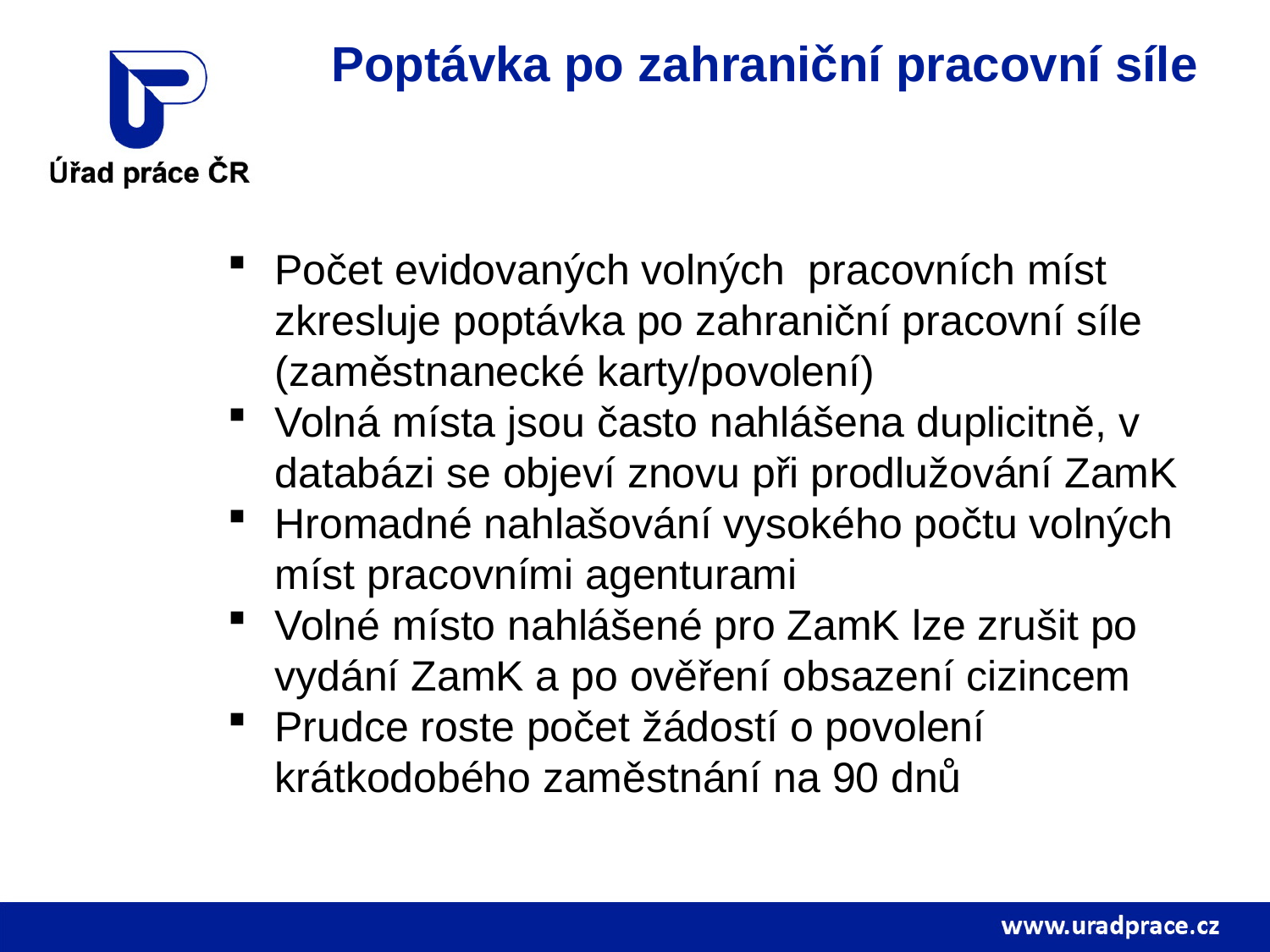

# Poptávka po zahraniční pracovní síle
Počet evidovaných volných  pracovních míst zkresluje poptávka po zahraniční pracovní síle (zaměstnanecké karty/povolení)
Volná místa jsou často nahlášena duplicitně, v databázi se objeví znovu při prodlužování ZamK
Hromadné nahlašování vysokého počtu volných míst pracovními agenturami
Volné místo nahlášené pro ZamK lze zrušit po vydání ZamK a po ověření obsazení cizincem
Prudce roste počet žádostí o povolení  krátkodobého zaměstnání na 90 dnů